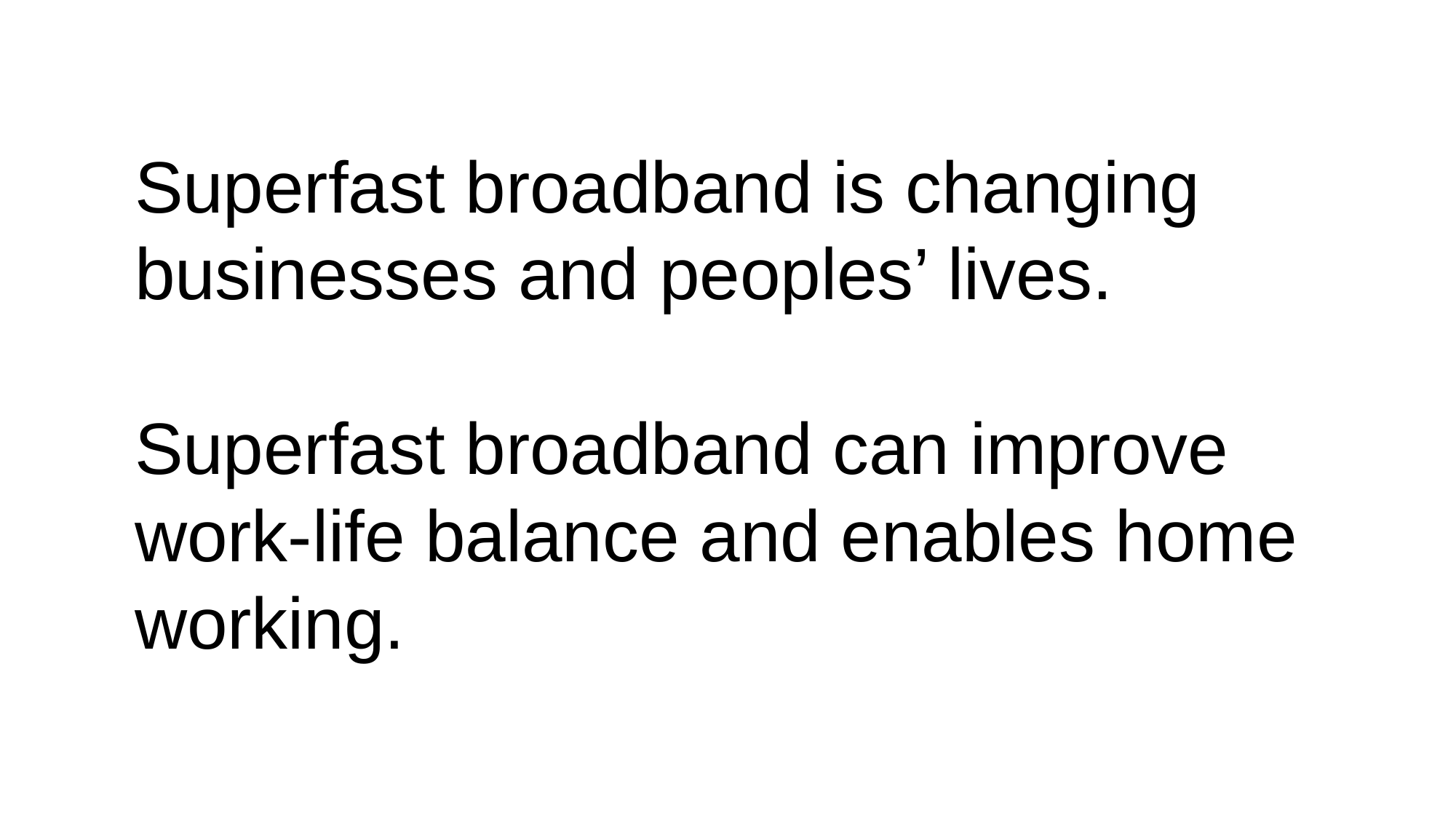

Superfast broadband is changing businesses and peoples’ lives.

Superfast broadband can improve work-life balance and enables home working.